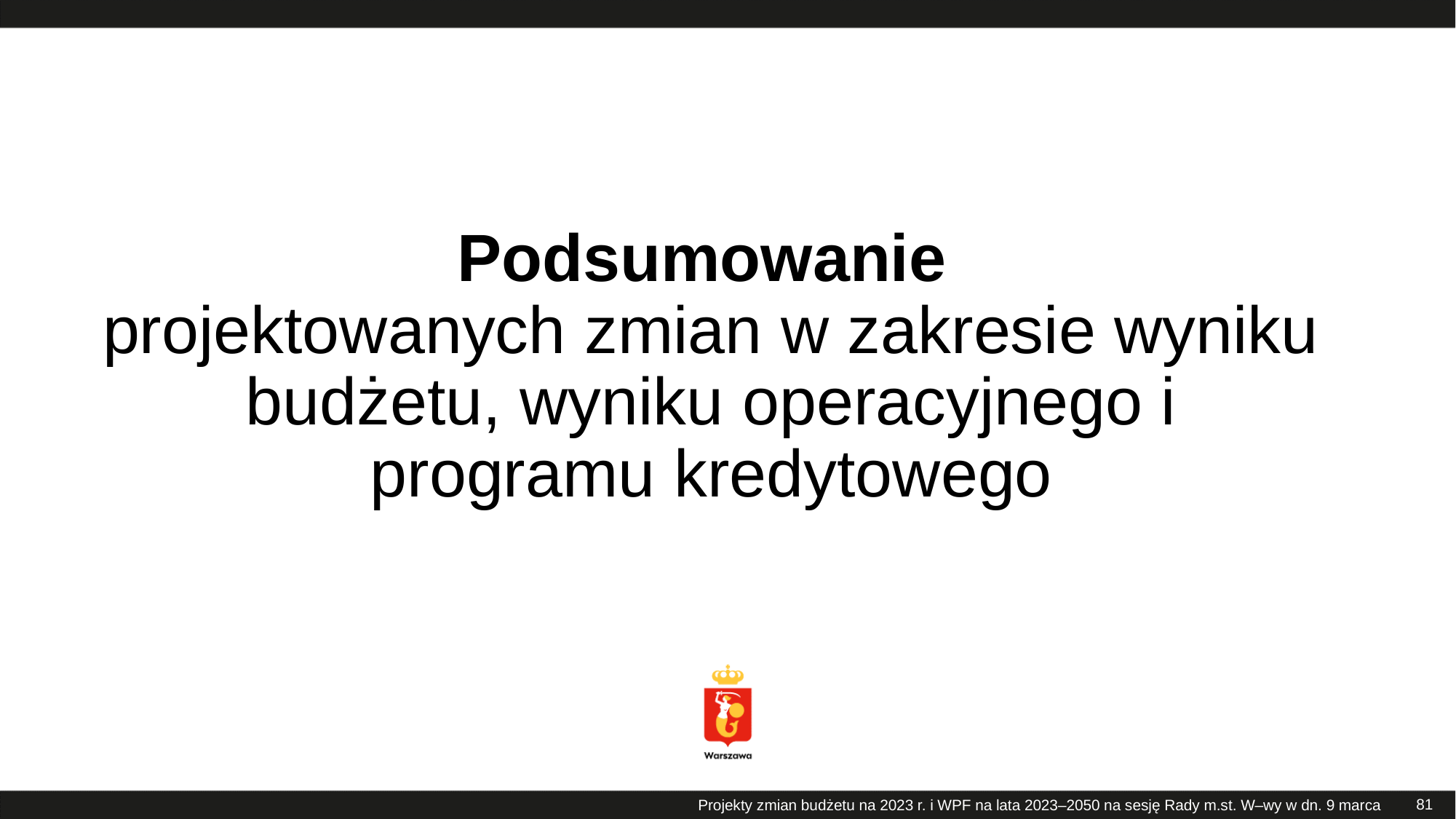

# Podsumowanie projektowanych zmian w zakresie wyniku budżetu, wyniku operacyjnego i programu kredytowego
81
Projekty zmian budżetu na 2023 r. i WPF na lata 2023–2050 na sesję Rady m.st. W–wy w dn. 9 marca